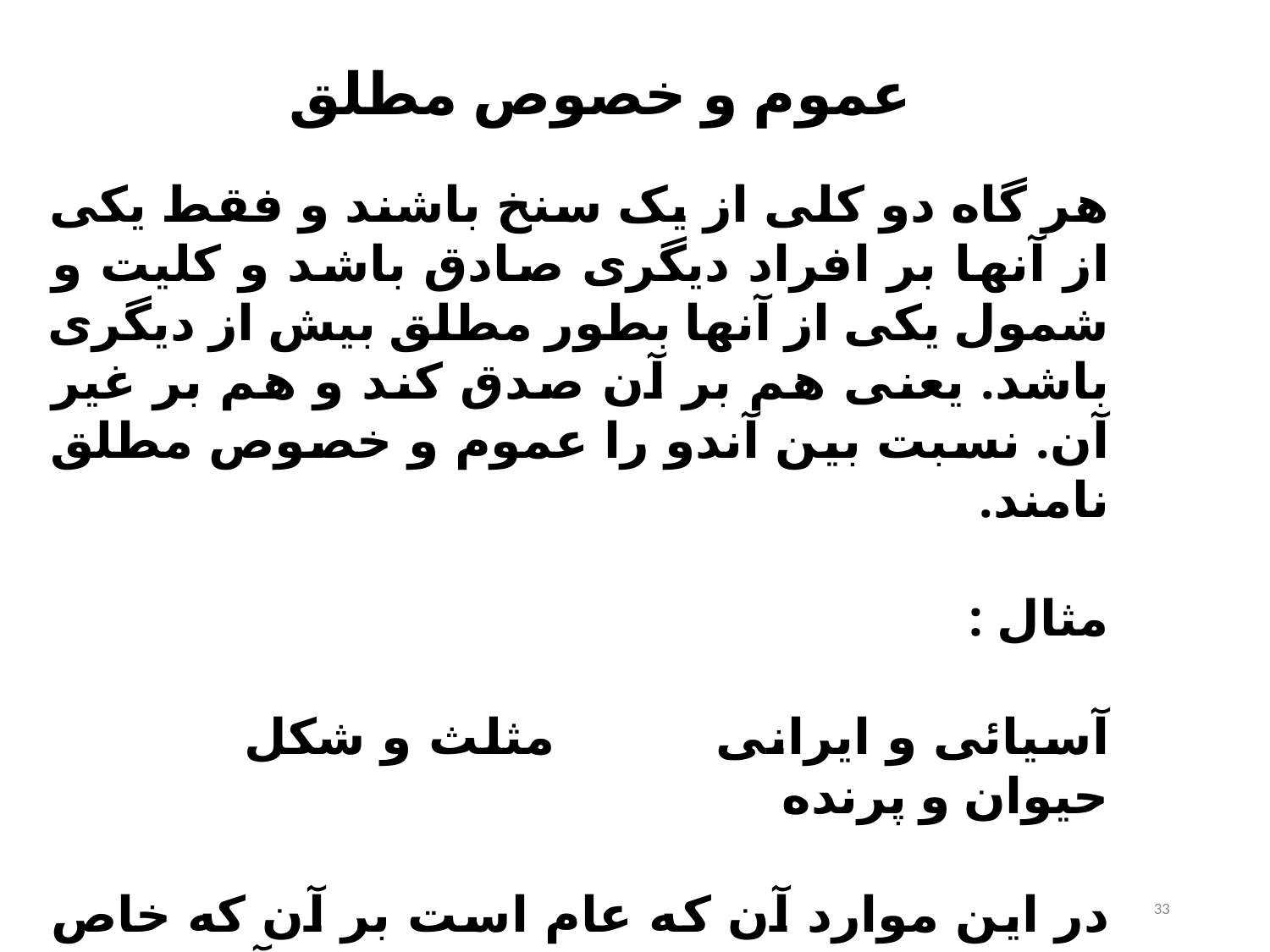

# عموم و خصوص مطلق
هر گاه دو کلی از یک سنخ باشند و فقط یکی از آنها بر افراد دیگری صادق باشد و کلیت و شمول یکی از آنها بطور مطلق بیش از دیگری باشد. یعنی هم بر آن صدق کند و هم بر غیر آن. نسبت بین آندو را عموم و خصوص مطلق نامند.

مثال :

آسیائی و ایرانی          مثلث و شکل             حیوان و پرنده

در این موارد آن که عام است بر آن که خاص است صدق می کند ولی بر عکس آن صادق نیست.
مثال : هر ایرانی آسیائی است ولی هر آسیائی ایرانی نیست.
33